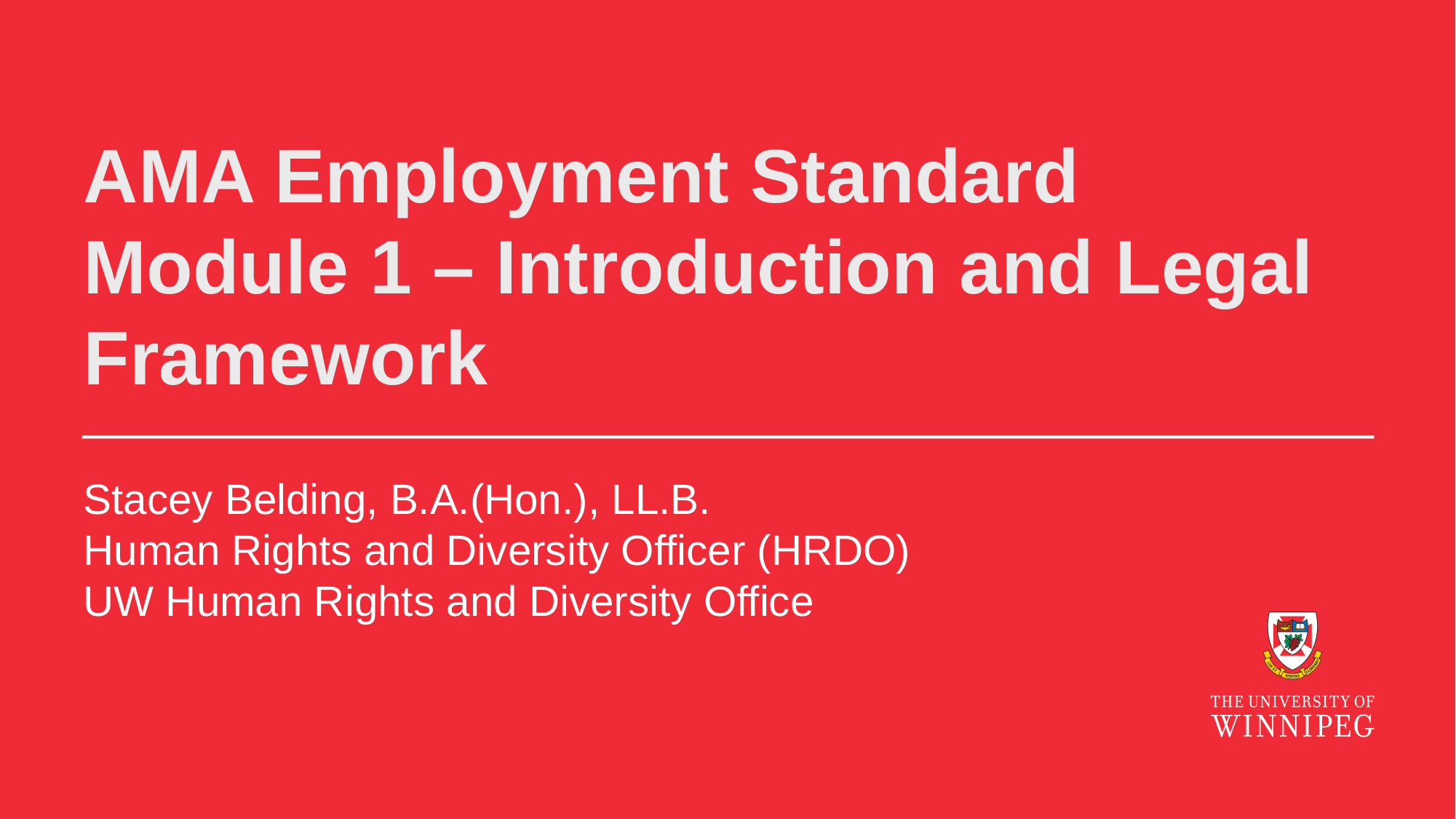

# AMA Employment Standard Module 1 – Introduction and Legal Framework
Stacey Belding, B.A.(Hon.), LL.B.
Human Rights and Diversity Officer (HRDO)
UW Human Rights and Diversity Office